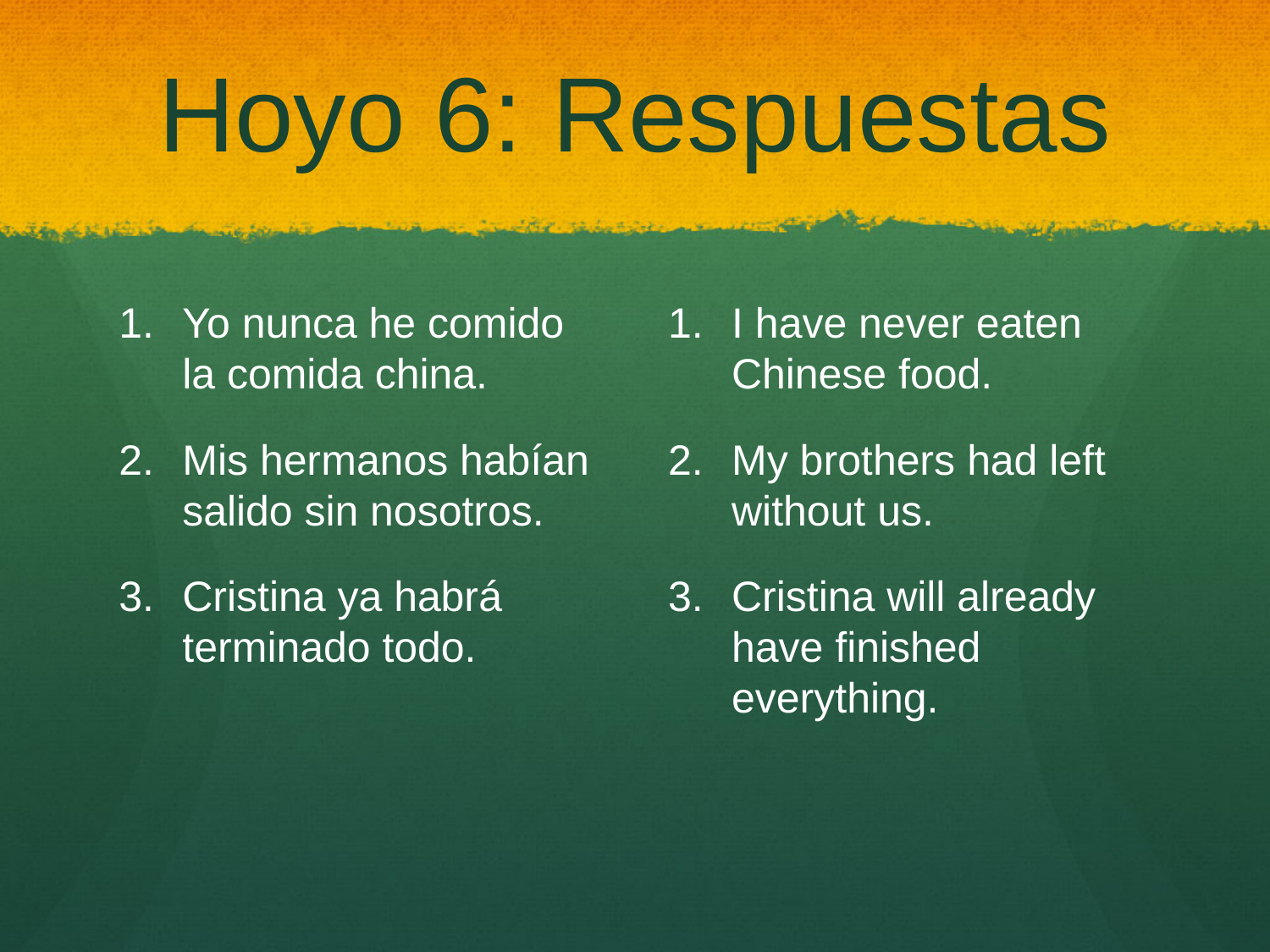

# Hoyo 6: Respuestas
Yo nunca he comido la comida china.
Mis hermanos habían salido sin nosotros.
Cristina ya habrá terminado todo.
I have never eaten Chinese food.
My brothers had left without us.
Cristina will already have finished everything.